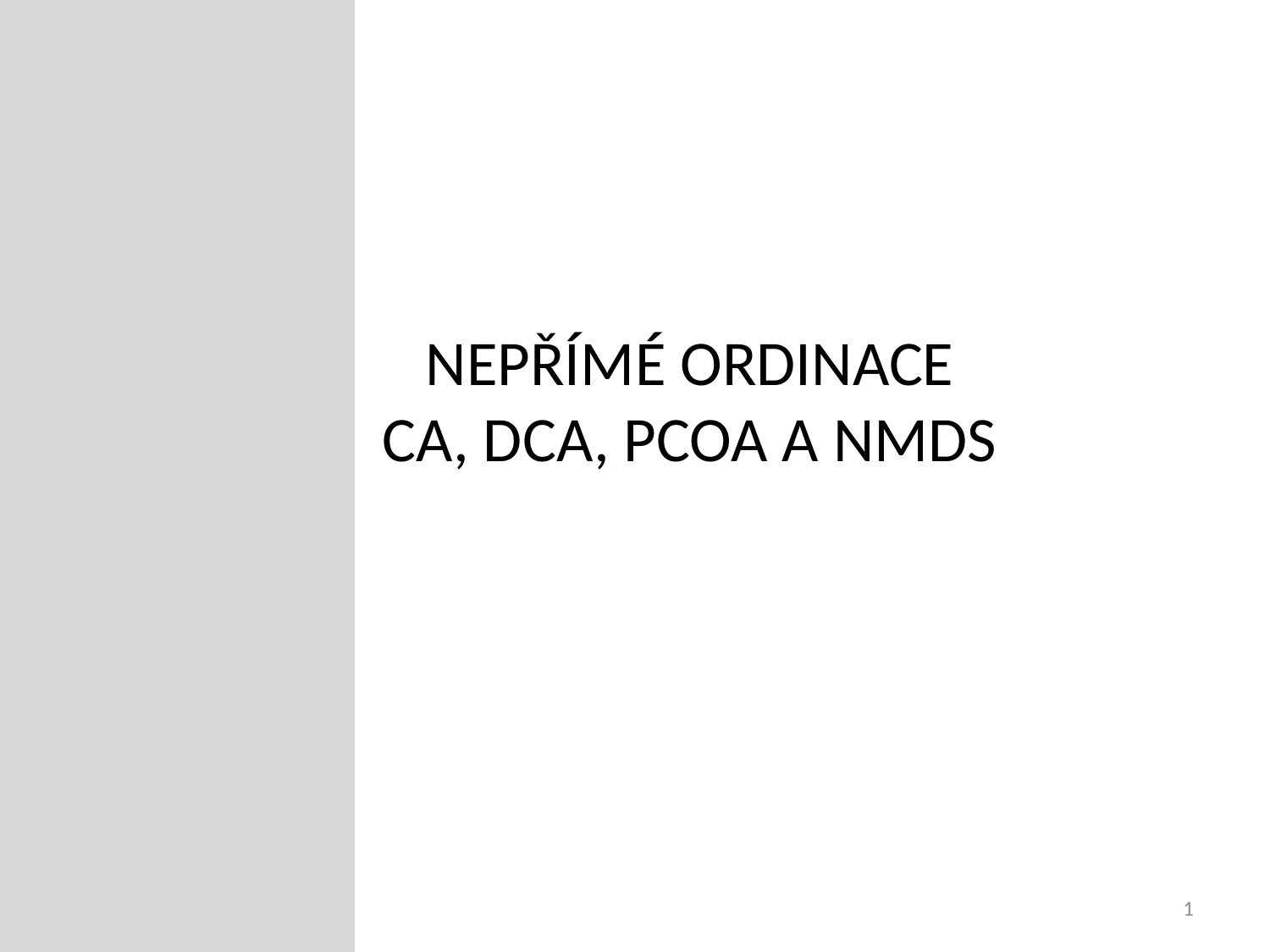

# Nepřímé ordinace CA, DCA, PCoA a NMDS
1